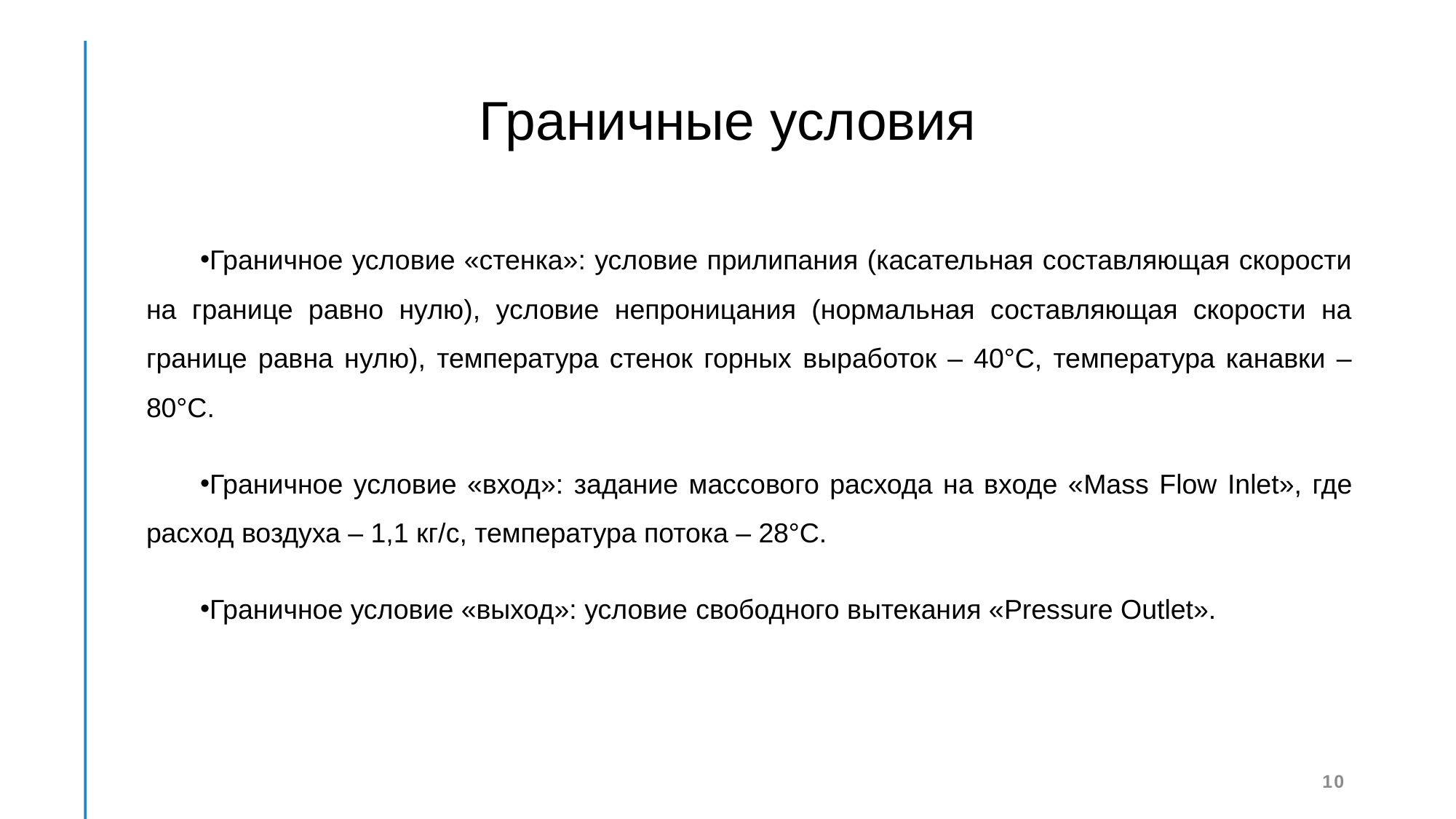

# Граничные условия
Граничное условие «стенка»: условие прилипания (касательная составляющая скорости на границе равно нулю), условие непроницания (нормальная составляющая скорости на границе равна нулю), температура стенок горных выработок – 40°С, температура канавки – 80°С.
Граничное условие «вход»: задание массового расхода на входе «Mass Flow Inlet», где расход воздуха – 1,1 кг/с, температура потока – 28°С.
Граничное условие «выход»: условие свободного вытекания «Pressure Outlet».
10